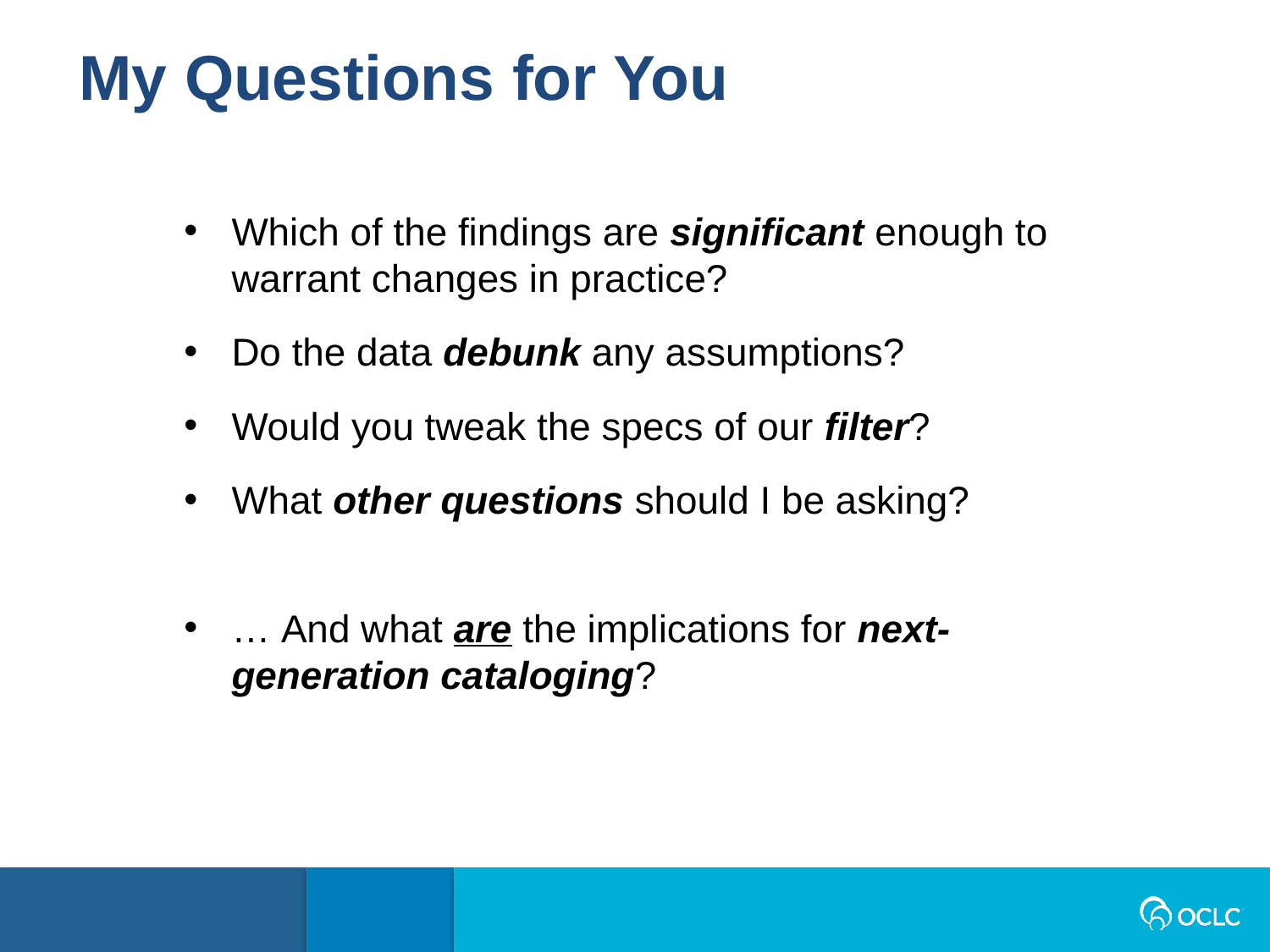

My Questions for You
Which of the findings are significant enough to warrant changes in practice?

Do the data debunk any assumptions?

Would you tweak the specs of our filter?

What other questions should I be asking?

… And what are the implications for next-generation cataloging?